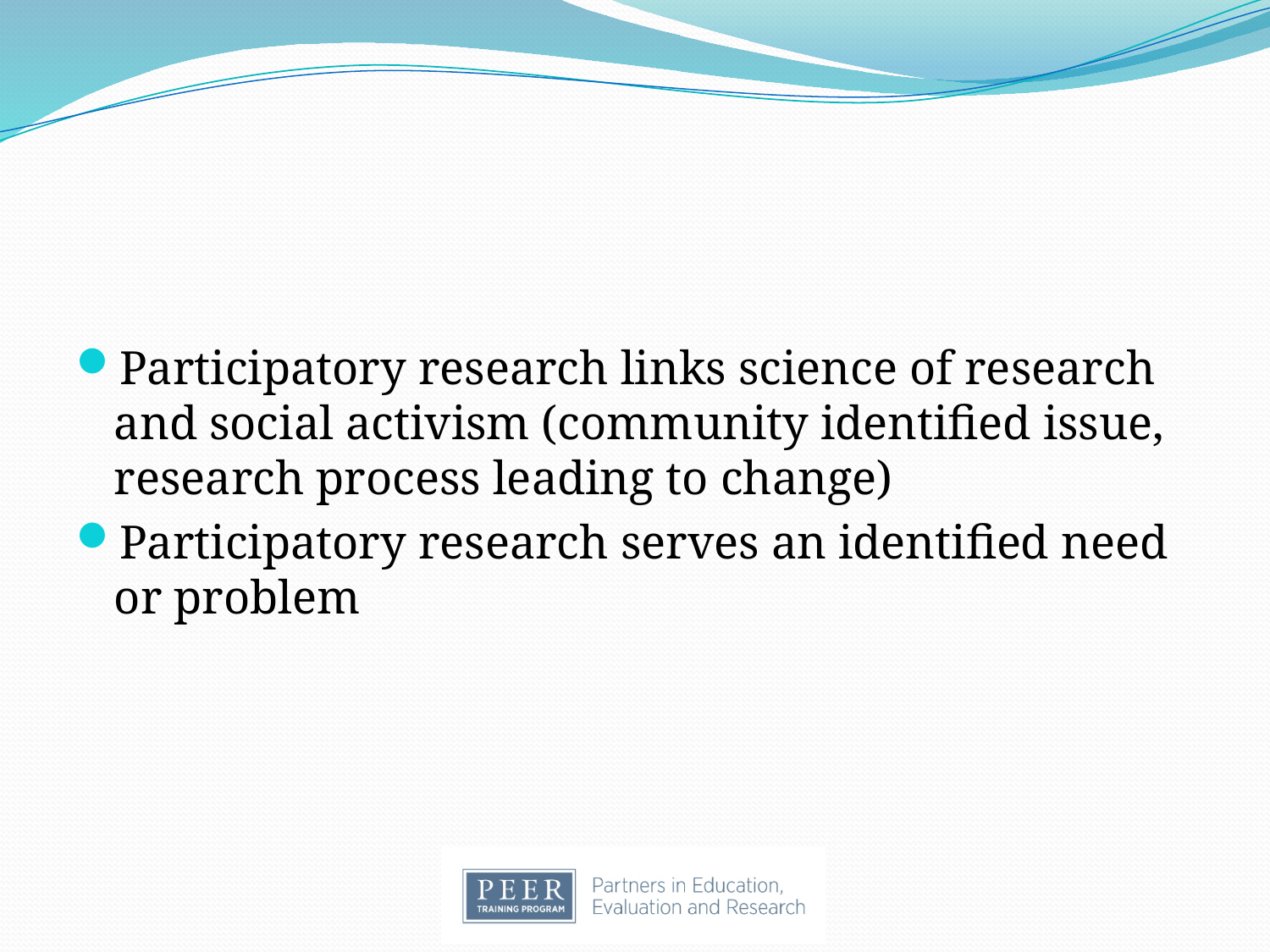

#

Participatory research links science of research and social activism (community identified issue, research process leading to change)
Participatory research serves an identified need or problem